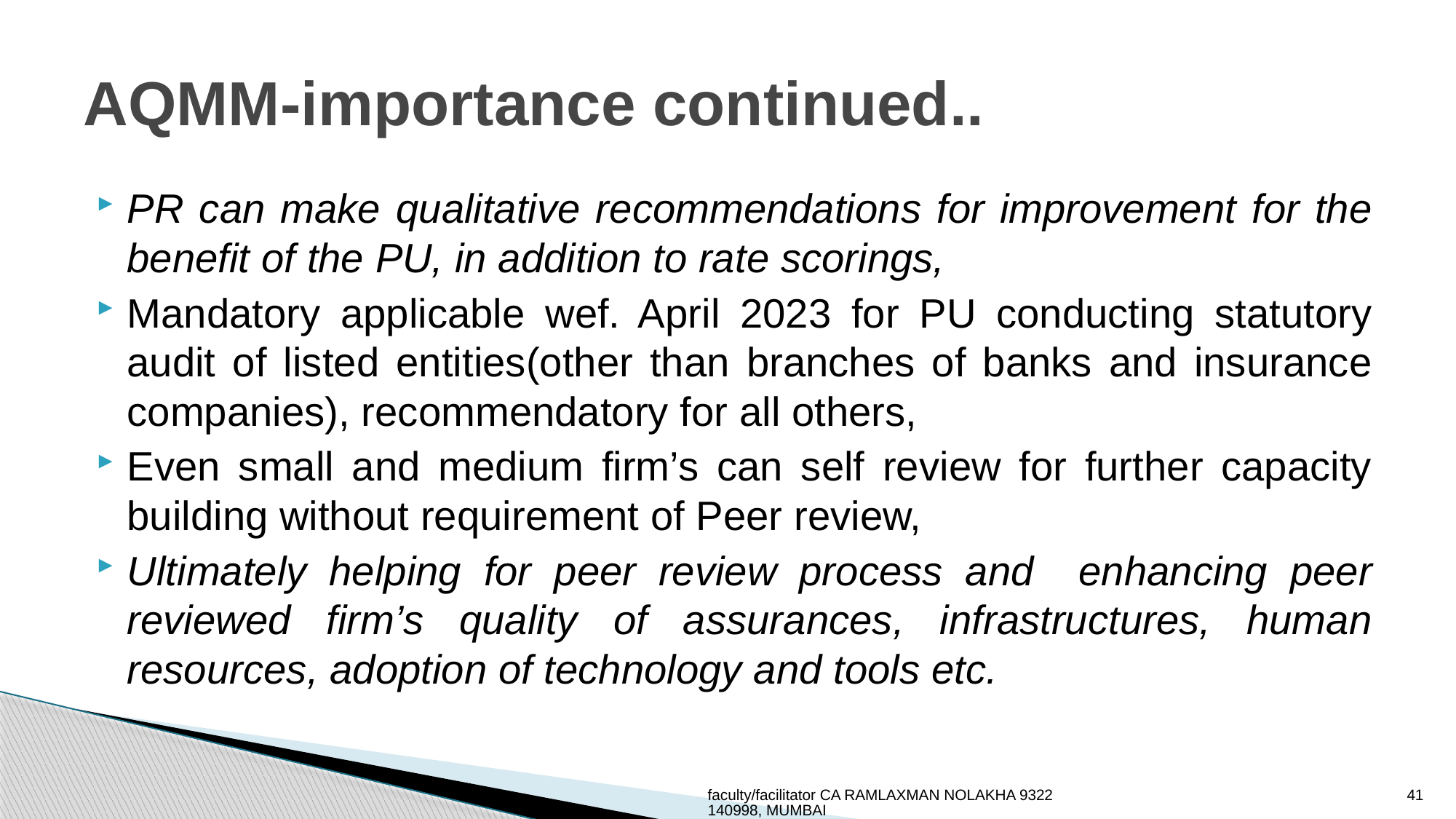

# AQMM-importance continued..
PR can make qualitative recommendations for improvement for the benefit of the PU, in addition to rate scorings,
Mandatory applicable wef. April 2023 for PU conducting statutory audit of listed entities(other than branches of banks and insurance companies), recommendatory for all others,
Even small and medium firm’s can self review for further capacity building without requirement of Peer review,
Ultimately helping for peer review process and  enhancing peer reviewed firm’s quality of assurances, infrastructures, human resources, adoption of technology and tools etc.

faculty/facilitator CA RAMLAXMAN NOLAKHA 9322140998, MUMBAI
41